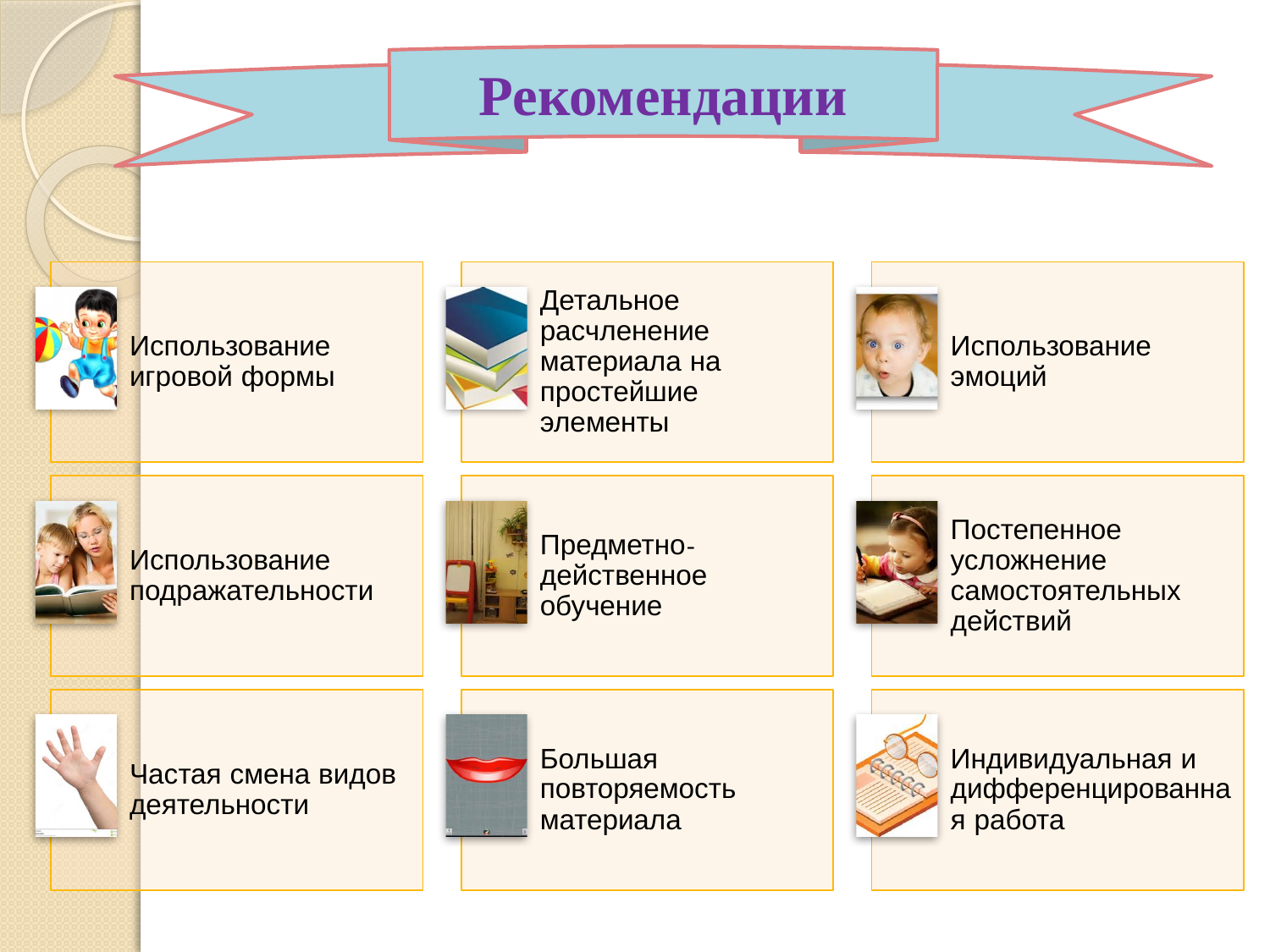

Рекомендации
Использование игровой формы
Детальное расчленение материала на простейшие элементы
Использование эмоций
Использование подражательности
Предметно-действенное обучение
Постепенное усложнение самостоятельных действий
Частая смена видов деятельности
Большая повторяемость материала
Индивидуальная и дифференцированная работа